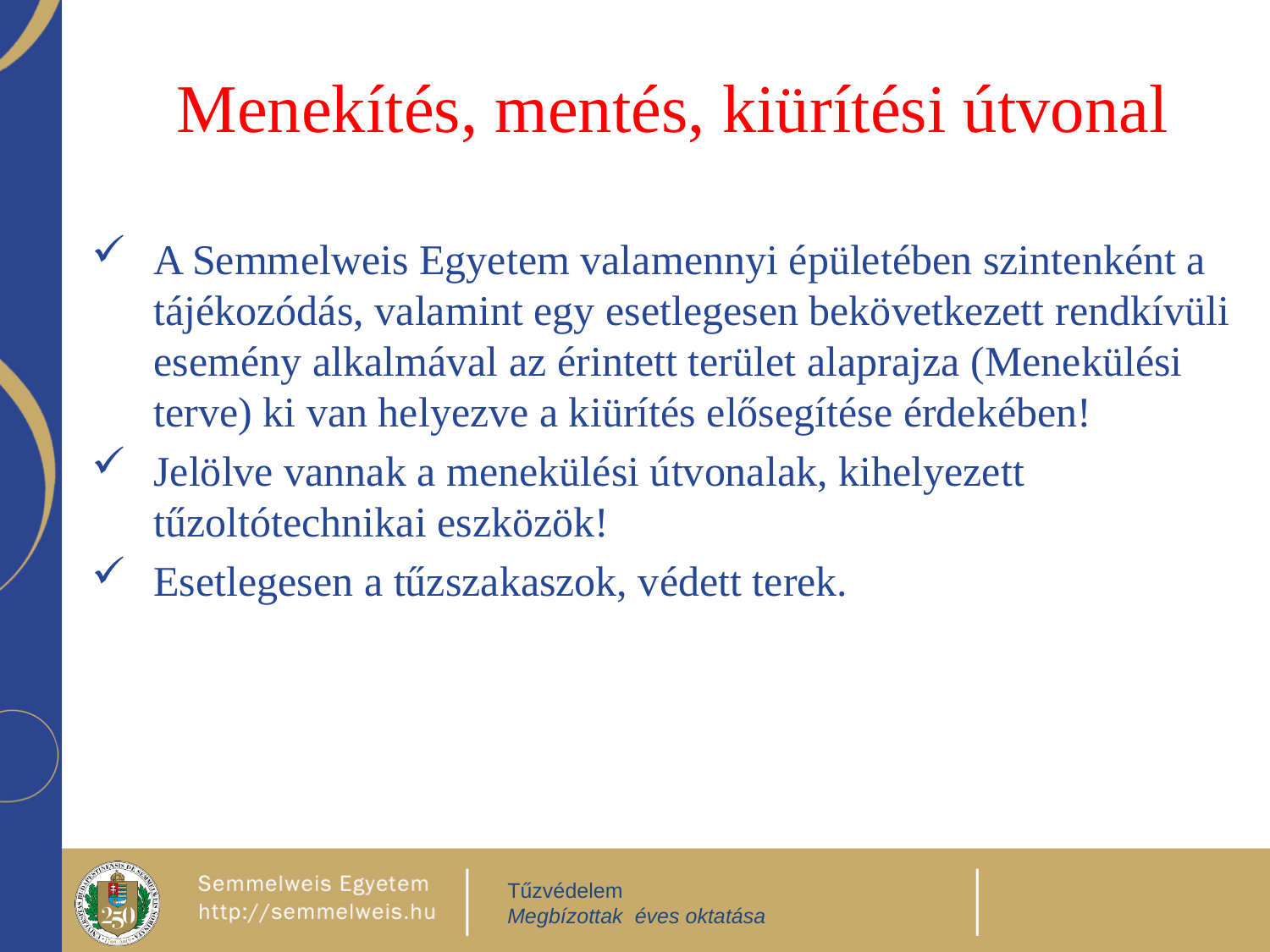

# Menekítés, mentés, kiürítési útvonal
A Semmelweis Egyetem valamennyi épületében szintenként a tájékozódás, valamint egy esetlegesen bekövetkezett rendkívüli esemény alkalmával az érintett terület alaprajza (Menekülési terve) ki van helyezve a kiürítés elősegítése érdekében!
Jelölve vannak a menekülési útvonalak, kihelyezett tűzoltótechnikai eszközök!
Esetlegesen a tűzszakaszok, védett terek.